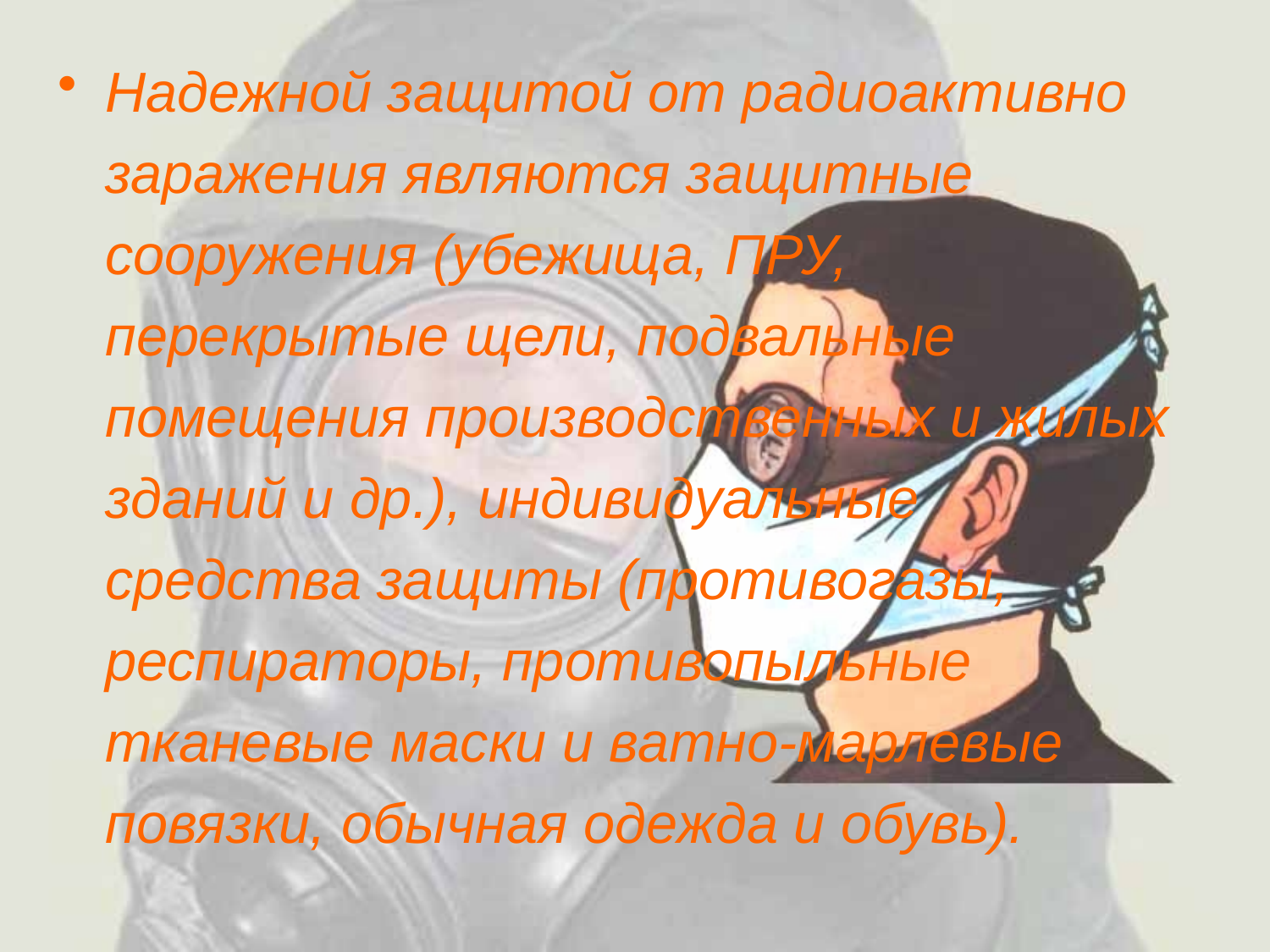

Надежной защитой от радиоактивно заражения являются защитные сооружения (убежища, ПРУ, перекрытые щели, подвальные помещения производственных и жилых зданий и др.), индивидуальные средства защиты (противогазы, респираторы, противопыльные тканевые маски и ватно-марлевые повязки, обычная одежда и обувь).